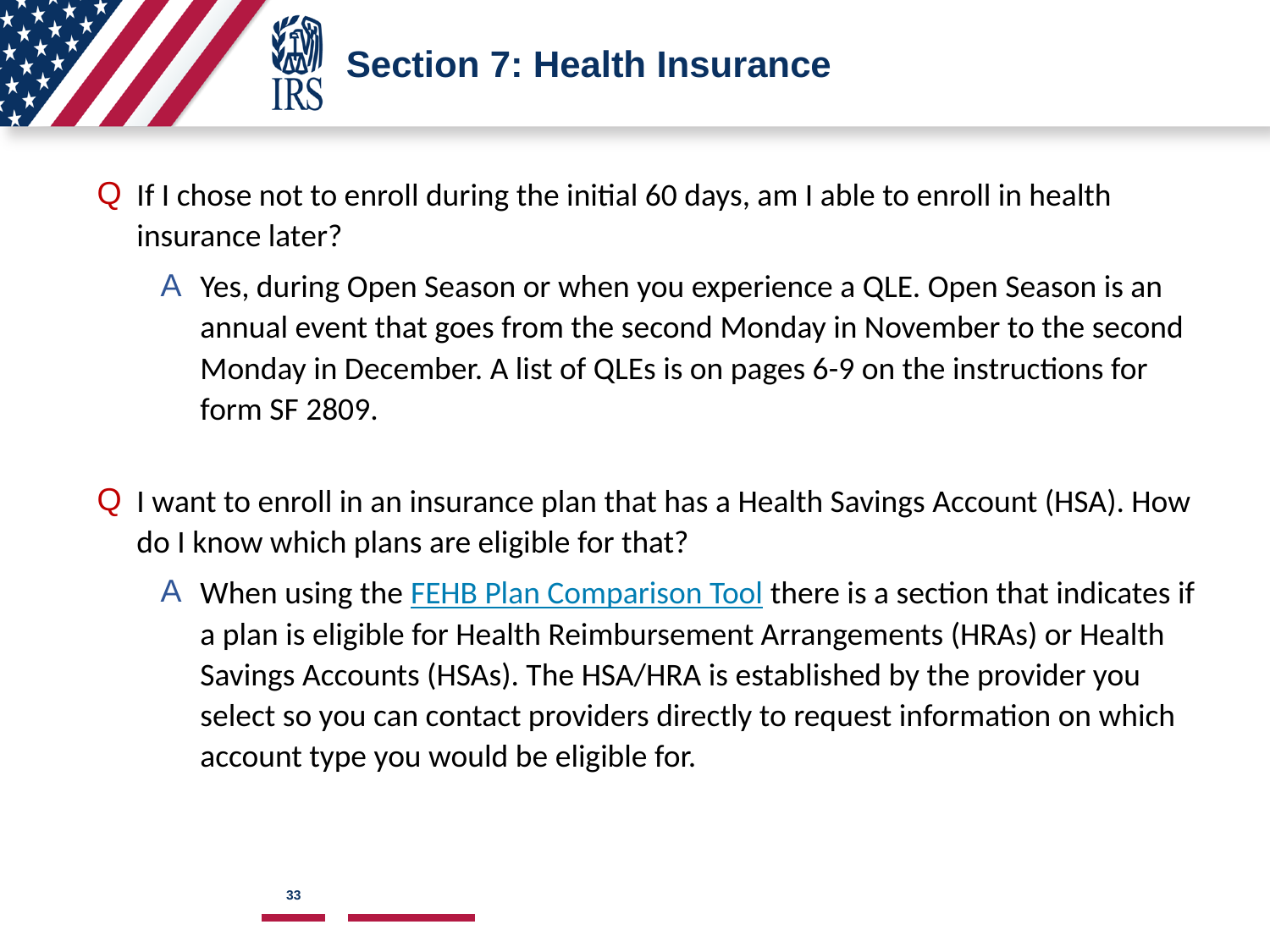

# Section 7: Health Insurance
If I chose not to enroll during the initial 60 days, am I able to enroll in health insurance later?
Yes, during Open Season or when you experience a QLE. Open Season is an annual event that goes from the second Monday in November to the second Monday in December. A list of QLEs is on pages 6-9 on the instructions for form SF 2809.

I want to enroll in an insurance plan that has a Health Savings Account (HSA). How do I know which plans are eligible for that?
When using the FEHB Plan Comparison Tool there is a section that indicates if a plan is eligible for Health Reimbursement Arrangements (HRAs) or Health Savings Accounts (HSAs). The HSA/HRA is established by the provider you select so you can contact providers directly to request information on which account type you would be eligible for.

33